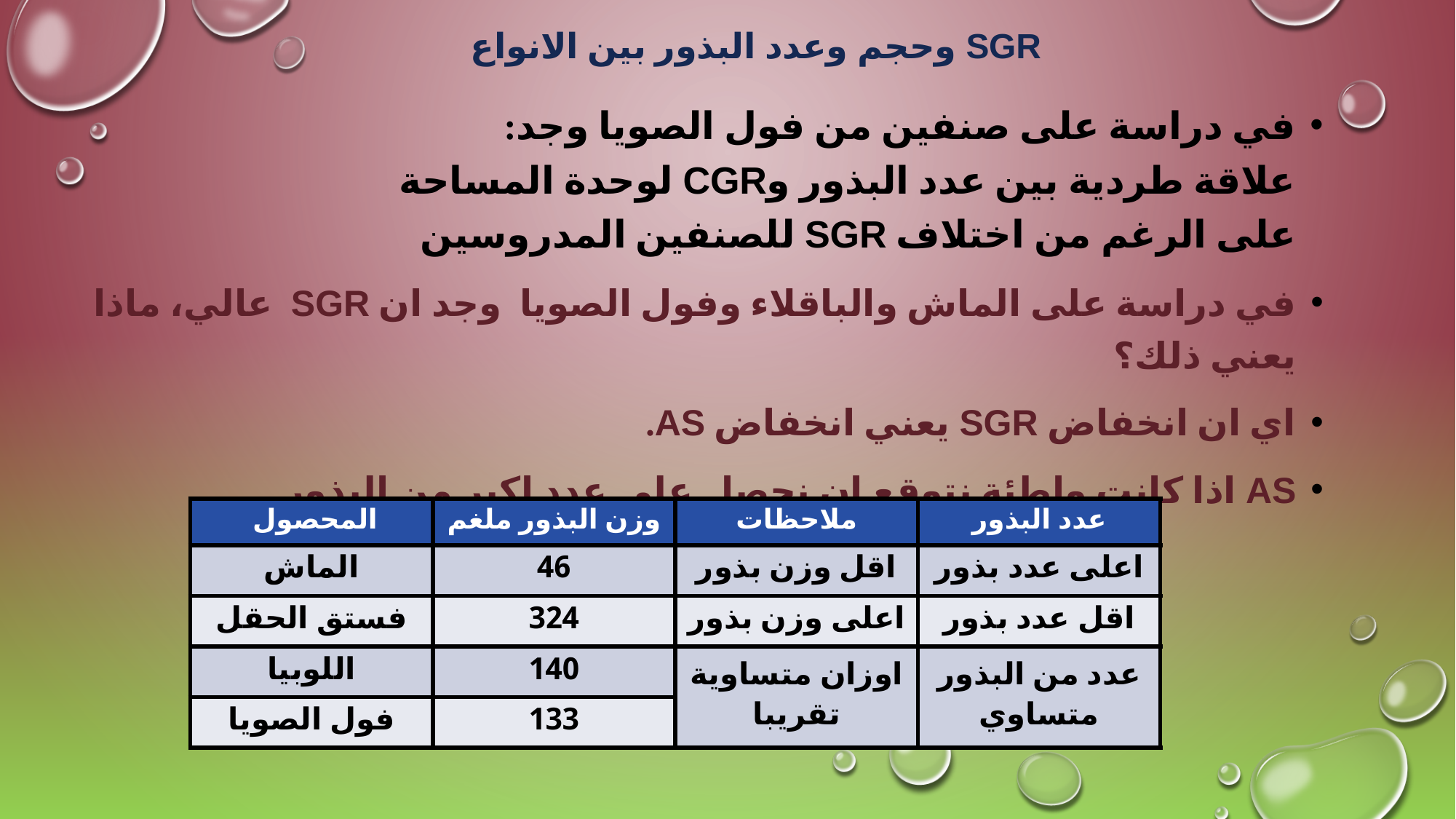

# SGR وحجم وعدد البذور بين الانواع
في دراسة على صنفين من فول الصويا وجد:
علاقة طردية بين عدد البذور وCGR لوحدة المساحة
على الرغم من اختلاف SGR للصنفين المدروسين
في دراسة على الماش والباقلاء وفول الصويا  وجد ان SGR  عالي، ماذا يعني ذلك؟
اي ان انخفاض SGR يعني انخفاض As.
As اذا كانت واطئة نتوقع ان نحصل على عدد اكبر من البذور.

| المحصول | وزن البذور ملغم | ملاحظات | عدد البذور |
| --- | --- | --- | --- |
| الماش | 46 | اقل وزن بذور | اعلى عدد بذور |
| فستق الحقل | 324 | اعلى وزن بذور | اقل عدد بذور |
| اللوبيا | 140 | اوزان متساوية تقريبا | عدد من البذور متساوي |
| فول الصويا | 133 |  |  |